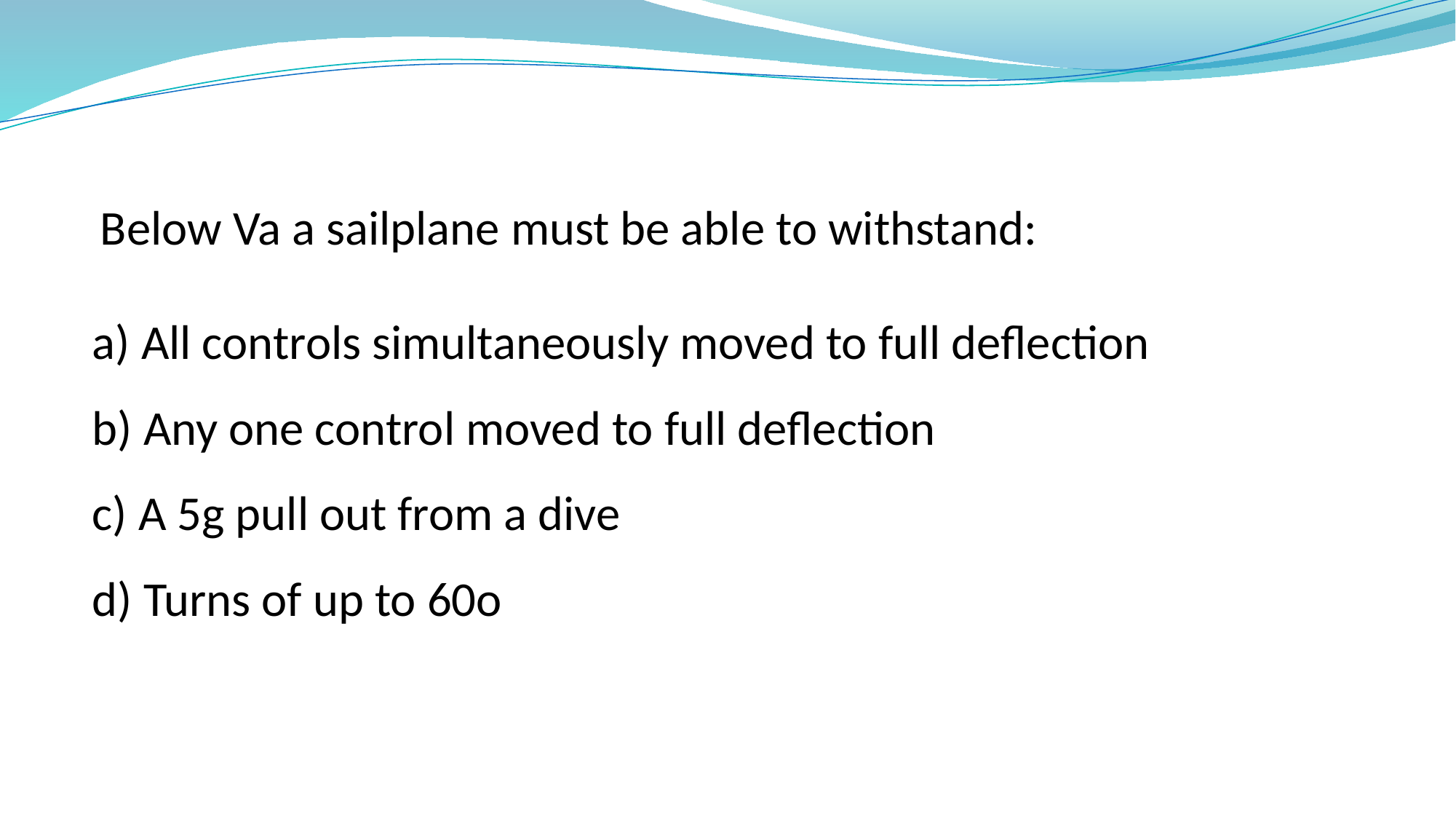

Below Va a sailplane must be able to withstand:
a) All controls simultaneously moved to full deflection
b) Any one control moved to full deflection
c) A 5g pull out from a dive
d) Turns of up to 60o